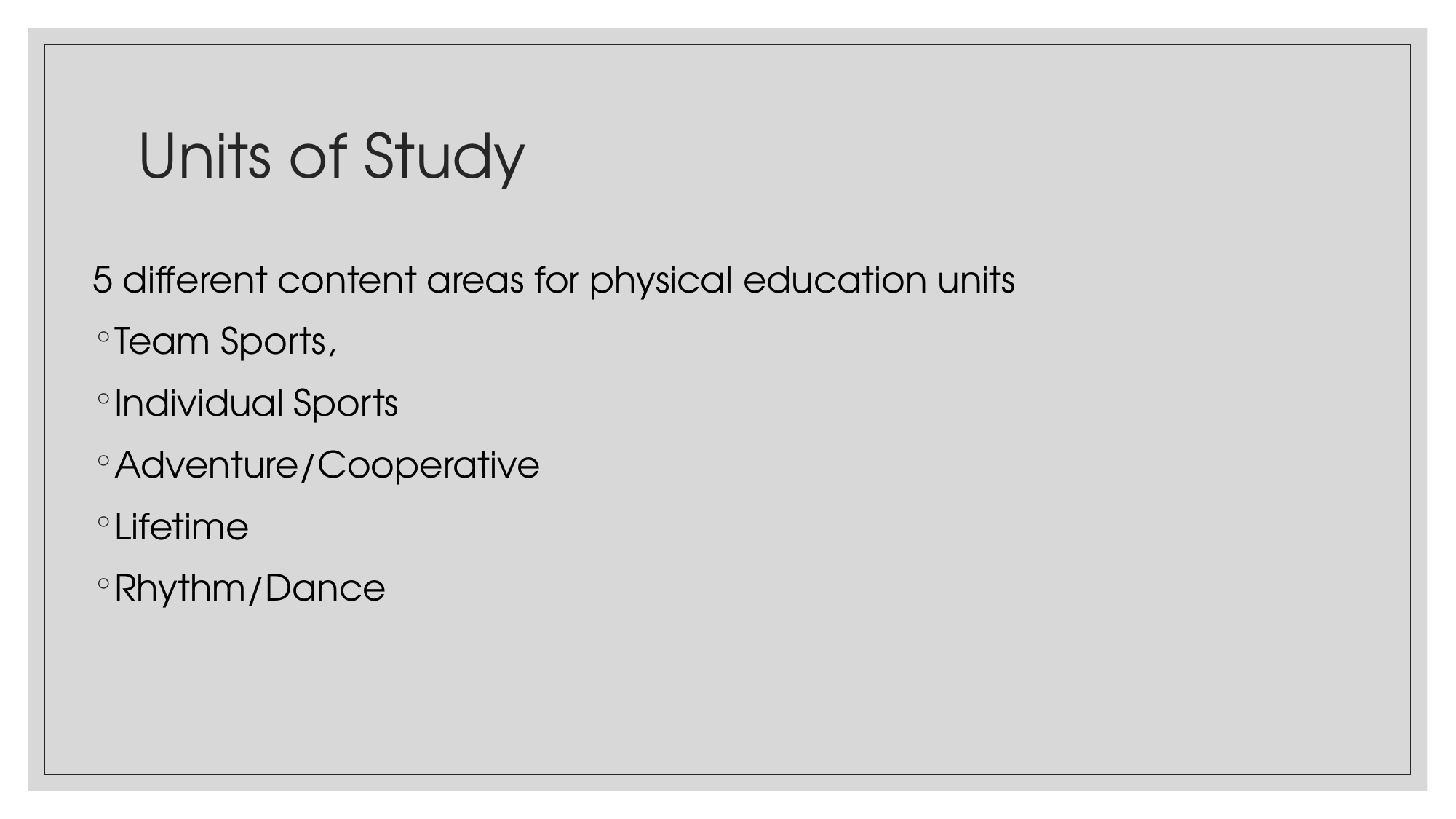

# Units of Study
5 different content areas for physical education units
Team Sports,
Individual Sports
Adventure/Cooperative
Lifetime
Rhythm/Dance